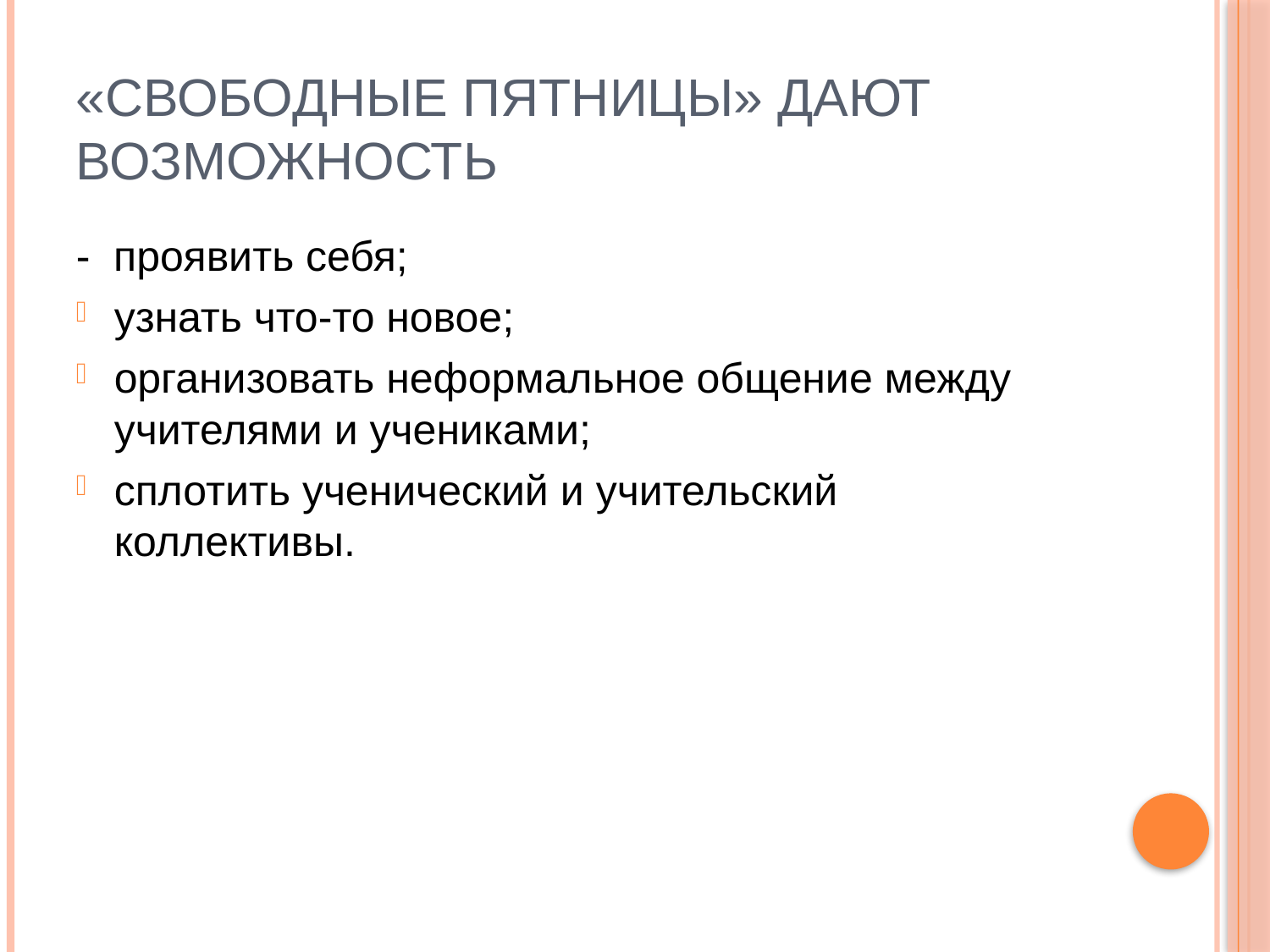

# «Свободные пятницы» дают возможность
-  проявить себя;
узнать что-то новое;
организовать неформальное общение между учителями и учениками;
сплотить ученический и учительский коллективы.